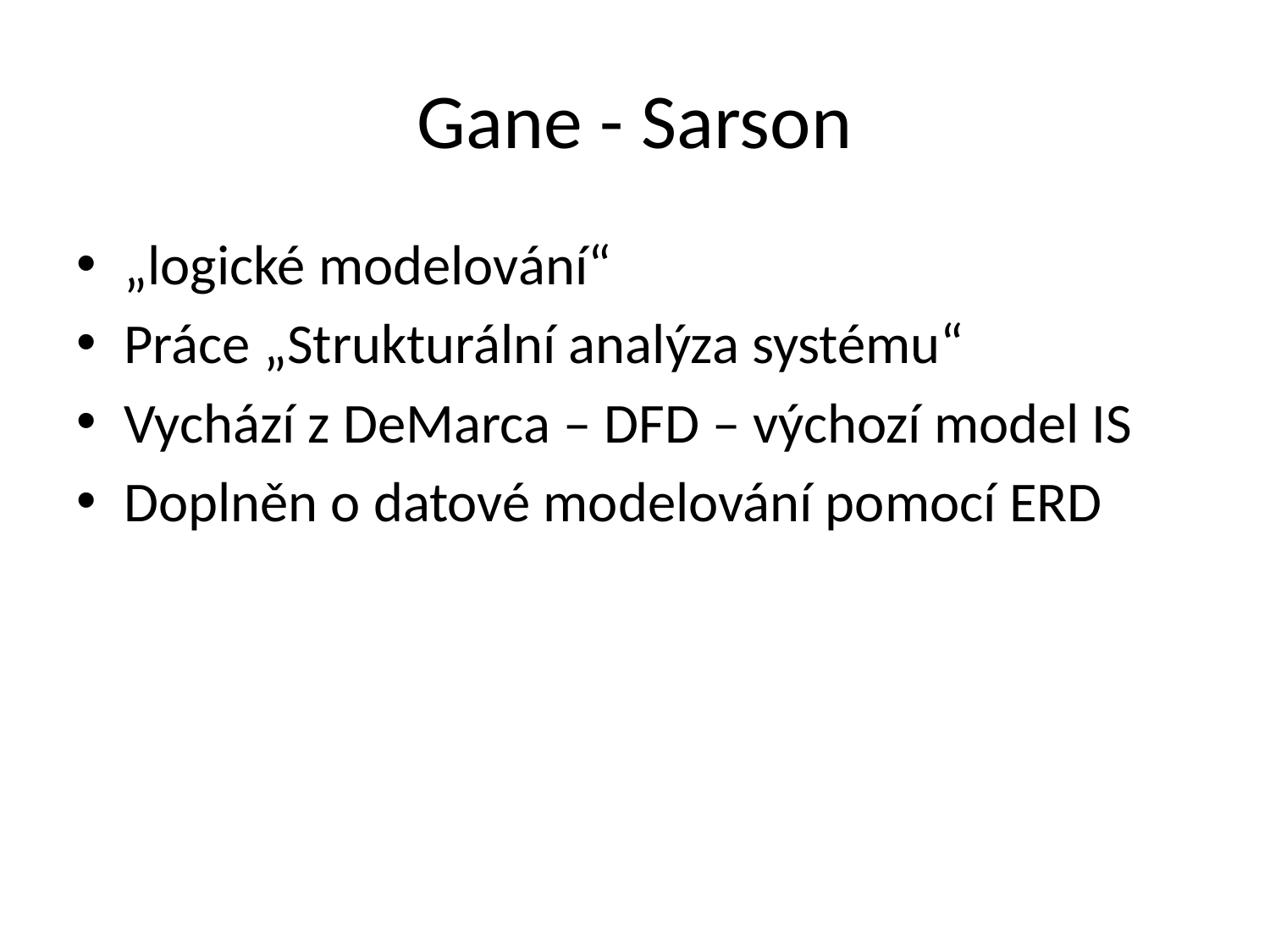

# Gane - Sarson
„logické modelování“
Práce „Strukturální analýza systému“
Vychází z DeMarca – DFD – výchozí model IS
Doplněn o datové modelování pomocí ERD